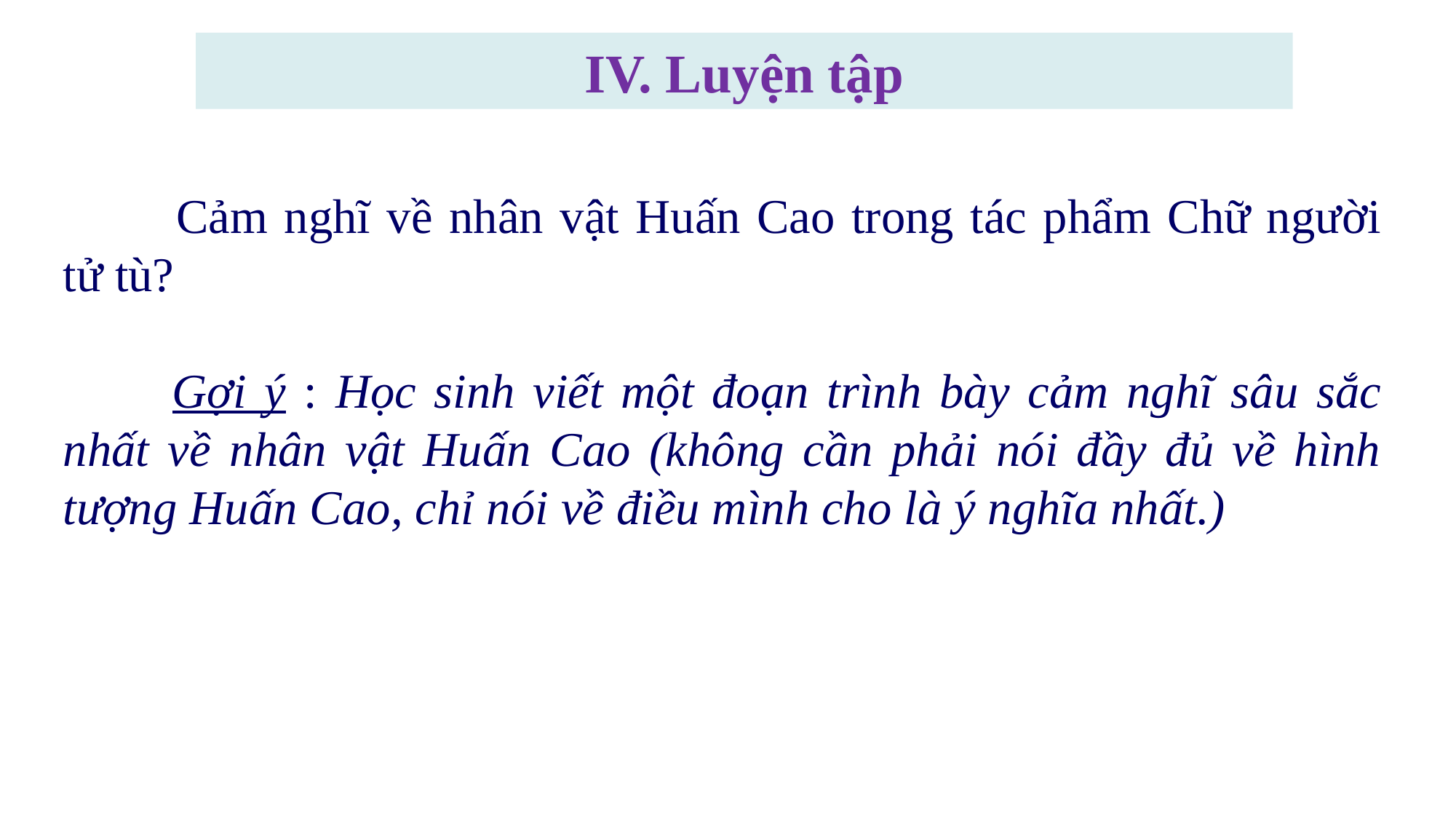

IV. Luyện tập

 		Cảm nghĩ về nhân vật Huấn Cao trong tác phẩm Chữ người tử tù?

		Gợi ý : Học sinh viết một đoạn trình bày cảm nghĩ sâu sắc nhất về nhân vật Huấn Cao (không cần phải nói đầy đủ về hình tượng Huấn Cao, chỉ nói về điều mình cho là ý nghĩa nhất.)